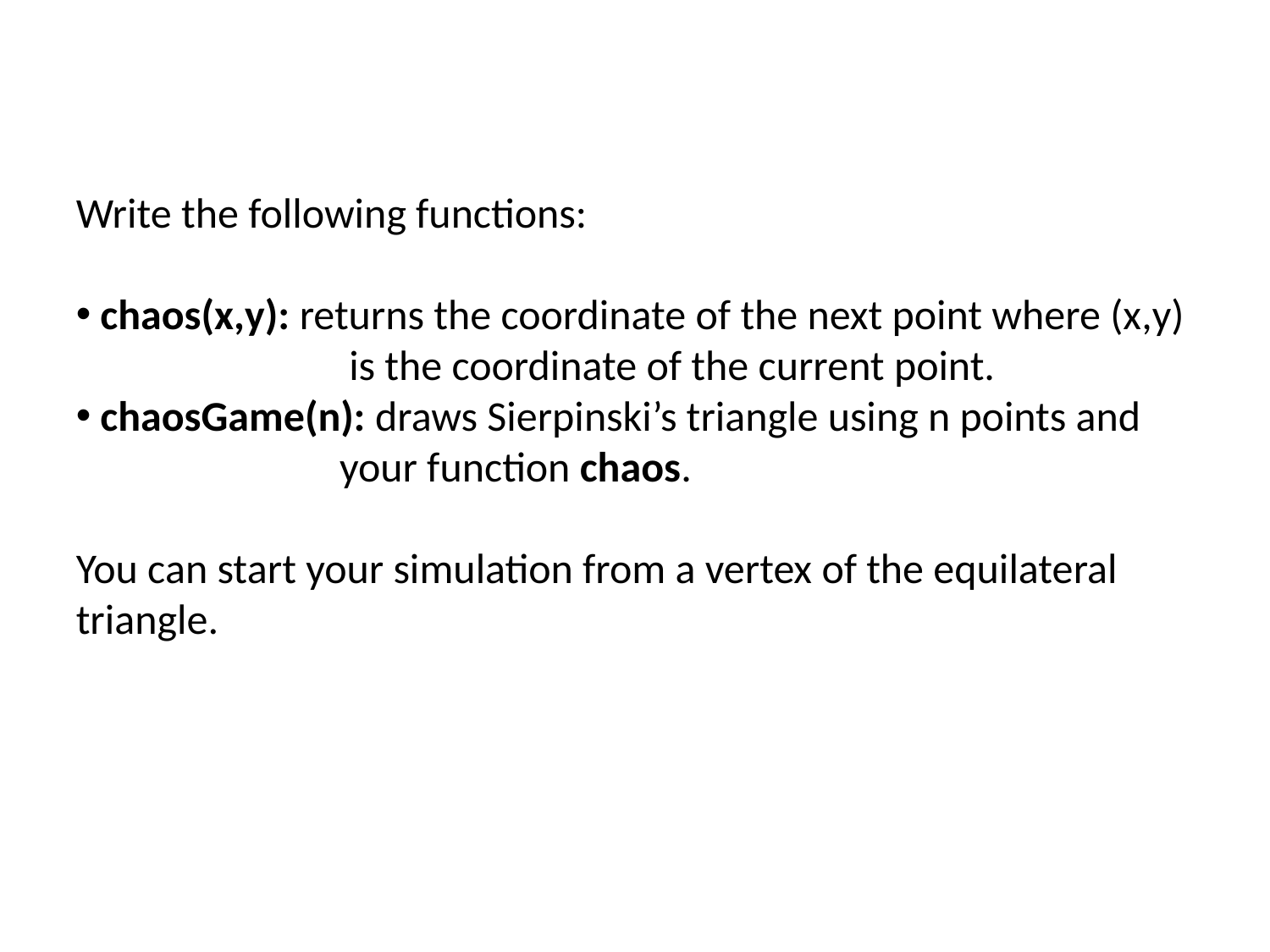

Write the following functions:

 chaos(x,y): returns the coordinate of the next point where (x,y)
		  is the coordinate of the current point.
 chaosGame(n): draws Sierpinski’s triangle using n points and
		 your function chaos.

You can start your simulation from a vertex of the equilateral triangle.